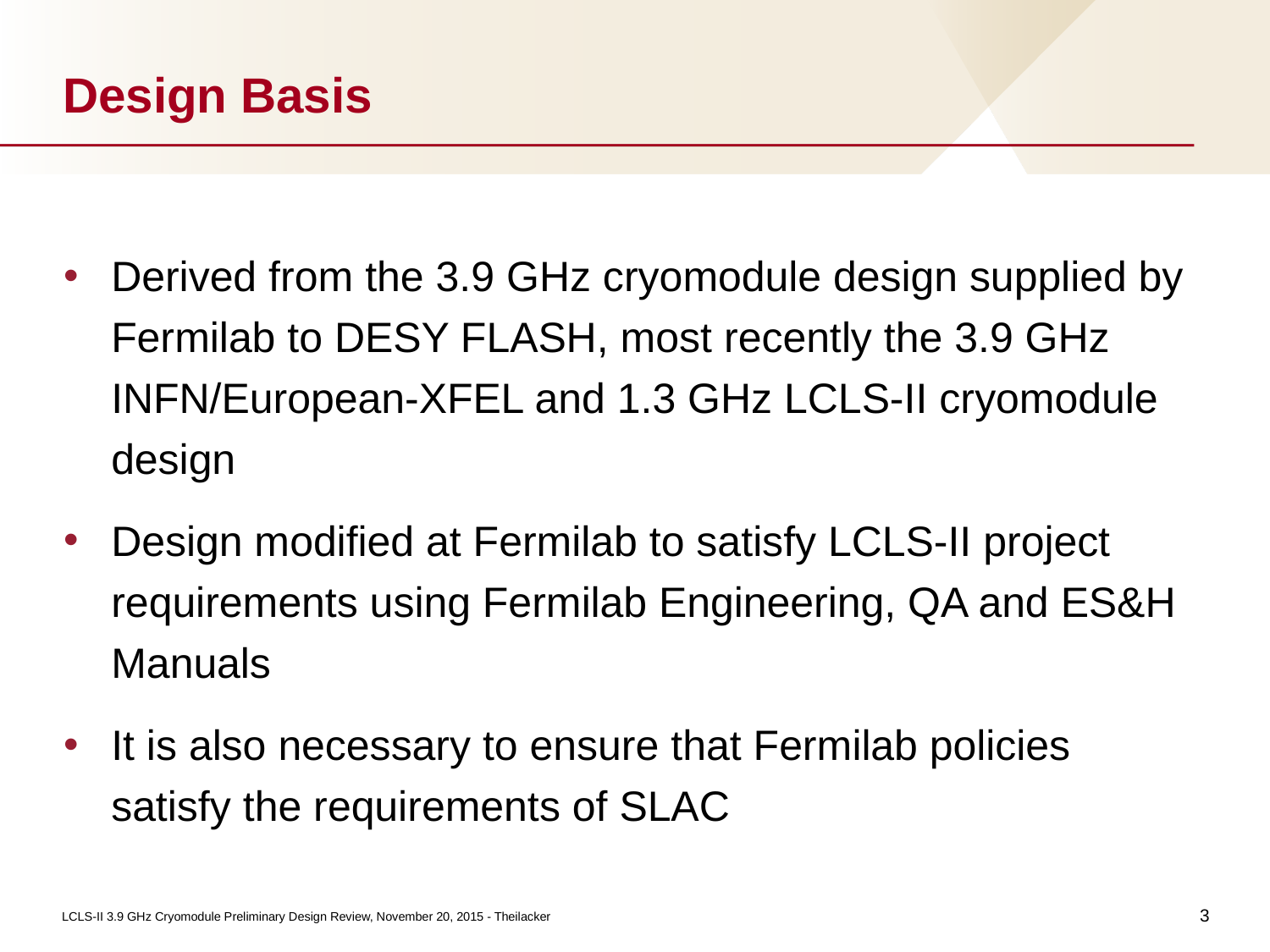

# Design Basis

Derived from the 3.9 GHz cryomodule design supplied by Fermilab to DESY FLASH, most recently the 3.9 GHz INFN/European-XFEL and 1.3 GHz LCLS-II cryomodule design
Design modified at Fermilab to satisfy LCLS-II project requirements using Fermilab Engineering, QA and ES&H Manuals
It is also necessary to ensure that Fermilab policies satisfy the requirements of SLAC
3
LCLS-II 3.9 GHz Cryomodule Preliminary Design Review, November 20, 2015 - Theilacker